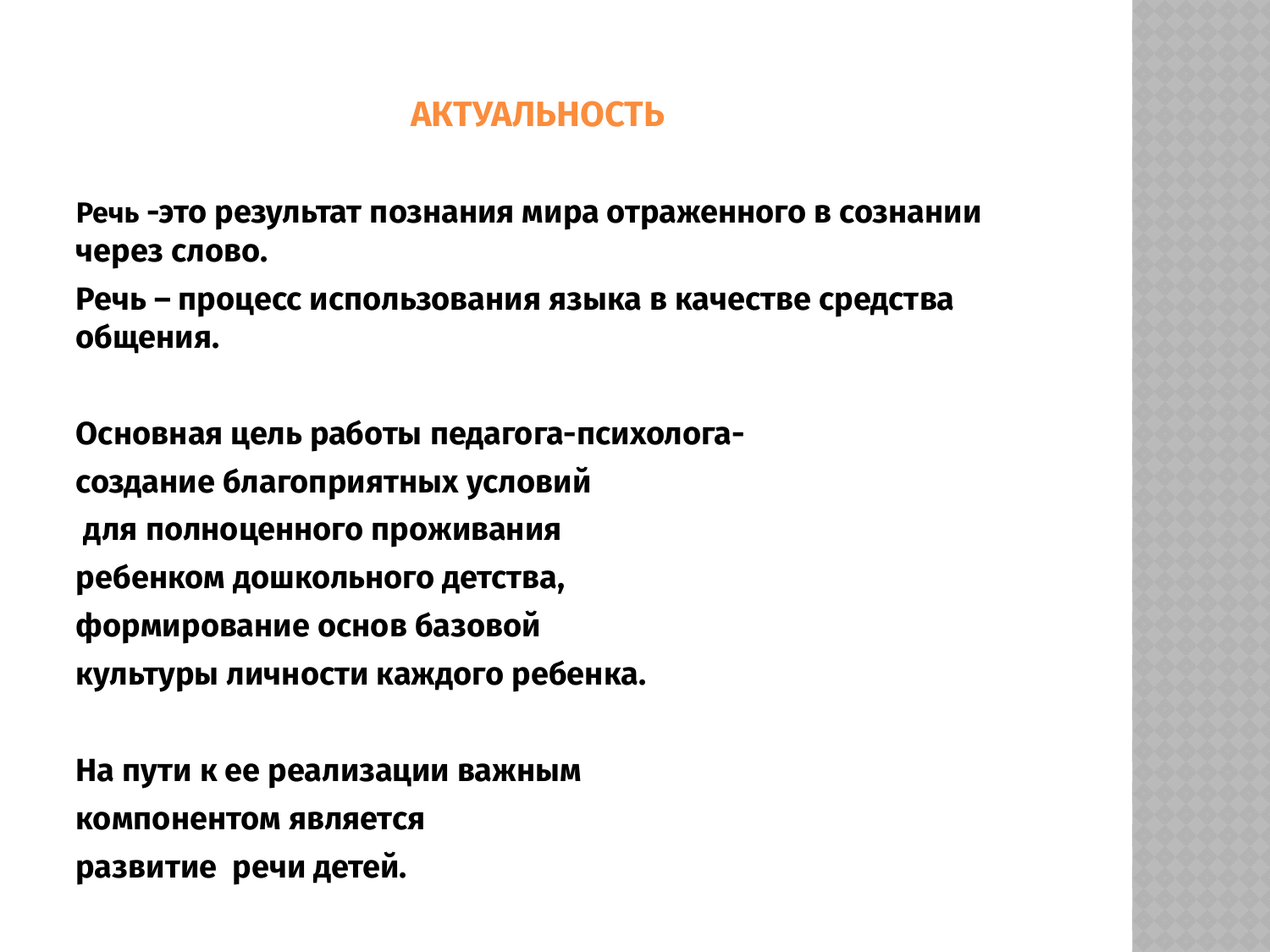

# актуальность
Речь -это результат познания мира отраженного в сознании через слово.
Речь – процесс использования языка в качестве средства общения.

Основная цель работы педагога-психолога-
создание благоприятных условий
 для полноценного проживания
ребенком дошкольного детства,
формирование основ базовой
культуры личности каждого ребенка.

На пути к ее реализации важным
компонентом является
развитие  речи детей.